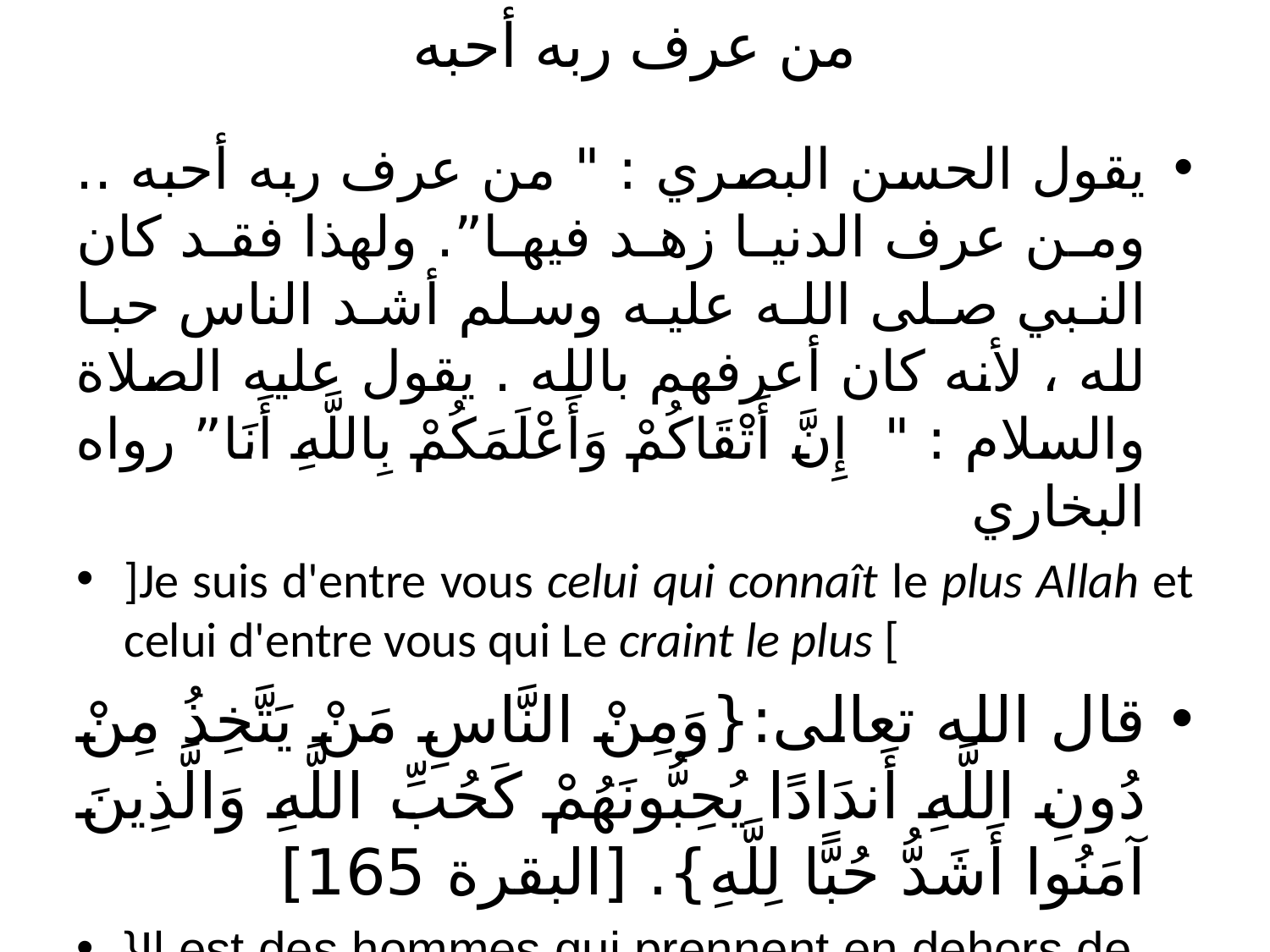

# من عرف ربه أحبه
يقول الحسن البصري : " من عرف ربه أحبه .. ومن عرف الدنيا زهد فيها”. ولهذا فقد كان النبي صلى الله عليه وسلم أشد الناس حبا لله ، لأنه كان أعرفهم بالله . يقول عليه الصلاة والسلام : "  إِنَّ أَتْقَاكُمْ وَأَعْلَمَكُمْ بِاللَّهِ أَنَا” رواه البخاري
]Je suis d'entre vous celui qui connaît le plus Allah et celui d'entre vous qui Le craint le plus [
قال الله تعالى:{وَمِنْ النَّاسِ مَنْ يَتَّخِذُ مِنْ دُونِ اللَّهِ أَندَادًا يُحِبُّونَهُمْ كَحُبِّ اللَّهِ وَالَّذِينَ آمَنُوا أَشَدُّ حُبًّا لِلَّهِ}. [البقرة 165]
}Il est des hommes qui prennent en dehors de Dieu des associés qu'ils se mettent à aimer à l'égal de Dieu Lui-même ! Mais ce sont les croyants qui vouent à Dieu le plus grand amour.{